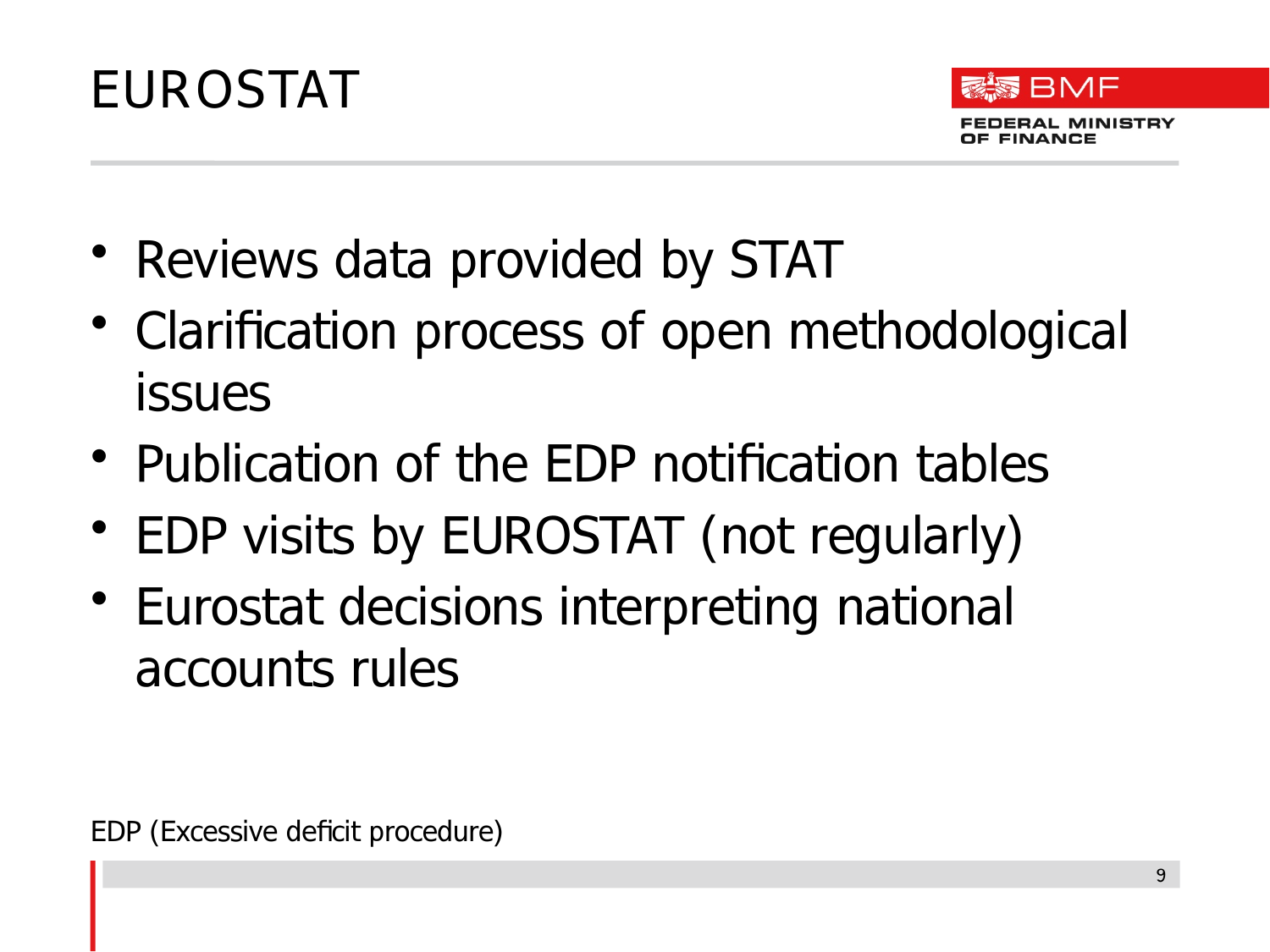

# EUROSTAT
Reviews data provided by STAT
Clarification process of open methodological issues
Publication of the EDP notification tables
EDP visits by EUROSTAT (not regularly)
Eurostat decisions interpreting national accounts rules

EDP (Excessive deficit procedure)

9